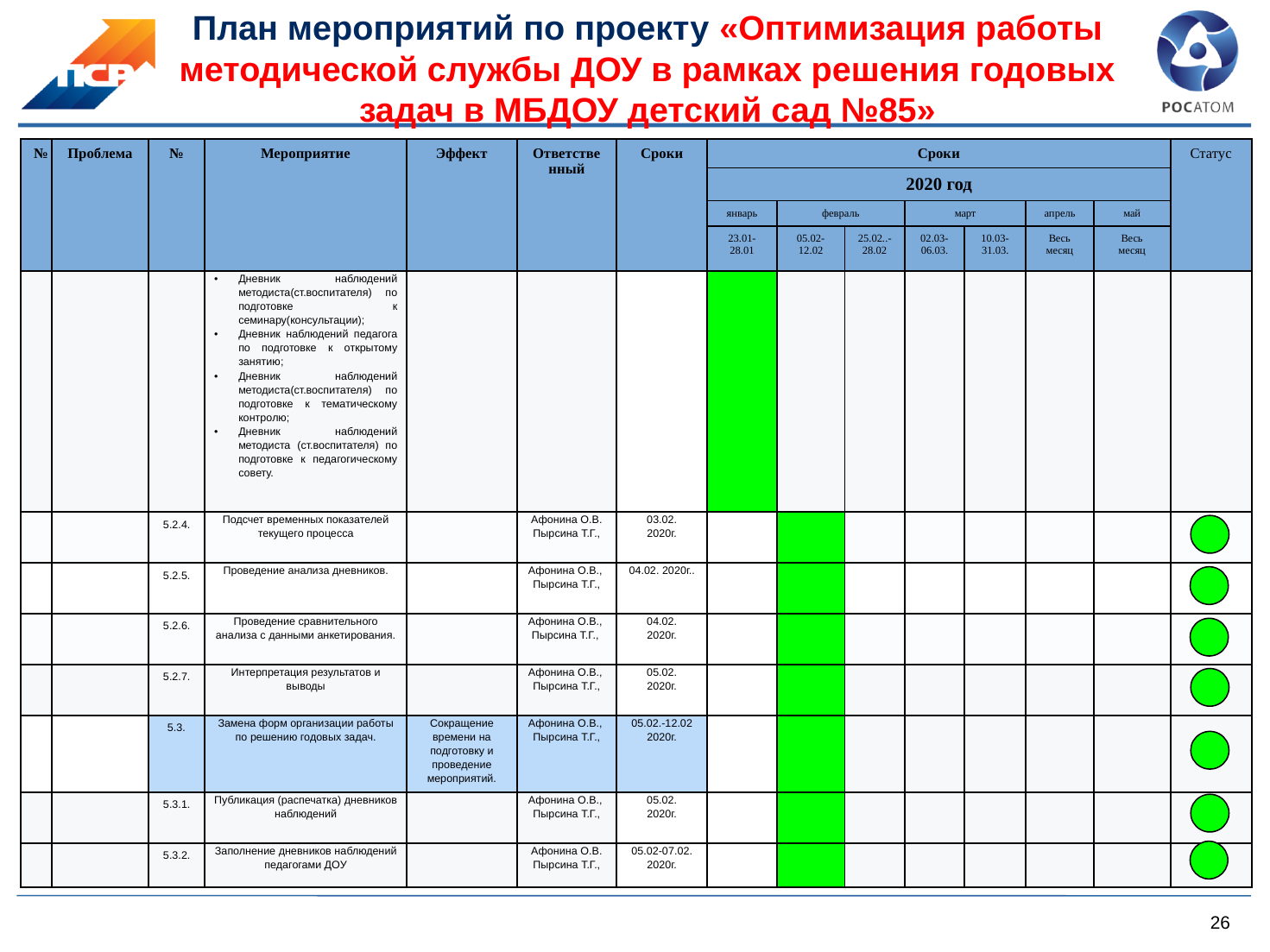

# План мероприятий по проекту «Оптимизация работы методической службы ДОУ в рамках решения годовых задач в МБДОУ детский сад №85»
| № | Проблема | № | Мероприятие | Эффект | Ответственный | Сроки | Сроки |  |  |  |  |  |  | Статус |
| --- | --- | --- | --- | --- | --- | --- | --- | --- | --- | --- | --- | --- | --- | --- |
|  |  |  |  |  |  |  | 2020 год |  |  |  |  |  |  |  |
|  |  |  |  |  |  |  | январь | февраль |  | март |  | апрель | май |  |
|  |  |  |  |  |  |  | 23.01-28.01 | 05.02-12.02 | 25.02..-28.02 | 02.03-06.03. | 10.03-31.03. | Весь месяц | Весь месяц |  |
|  |  |  | Дневник наблюдений методиста(ст.воспитателя) по подготовке к семинару(консультации); Дневник наблюдений педагога по подготовке к открытому занятию; Дневник наблюдений методиста(ст.воспитателя) по подготовке к тематическому контролю; Дневник наблюдений методиста (ст.воспитателя) по подготовке к педагогическому совету. |  |  |  |  |  |  |  |  |  |  |  |
|  |  | 5.2.4. | Подсчет временных показателей текущего процесса |  | Афонина О.В. Пырсина Т.Г., | 03.02. 2020г. |  |  |  |  |  |  |  |  |
|  |  | 5.2.5. | Проведение анализа дневников. |  | Афонина О.В., Пырсина Т.Г., | 04.02. 2020г.. |  |  |  |  |  |  |  |  |
|  |  | 5.2.6. | Проведение сравнительного анализа с данными анкетирования. |  | Афонина О.В., Пырсина Т.Г., | 04.02. 2020г. |  |  |  |  |  |  |  |  |
|  |  | 5.2.7. | Интерпретация результатов и выводы |  | Афонина О.В., Пырсина Т.Г., | 05.02. 2020г. |  |  |  |  |  |  |  |  |
|  |  | 5.3. | Замена форм организации работы по решению годовых задач. | Сокращение времени на подготовку и проведение мероприятий. | Афонина О.В., Пырсина Т.Г., | 05.02.-12.02 2020г. |  |  |  |  |  |  |  |  |
|  |  | 5.3.1. | Публикация (распечатка) дневников наблюдений |  | Афонина О.В., Пырсина Т.Г., | 05.02. 2020г. |  |  |  |  |  |  |  |  |
|  |  | 5.3.2. | Заполнение дневников наблюдений педагогами ДОУ |  | Афонина О.В. Пырсина Т.Г., | 05.02-07.02. 2020г. |  |  |  |  |  |  |  |  |